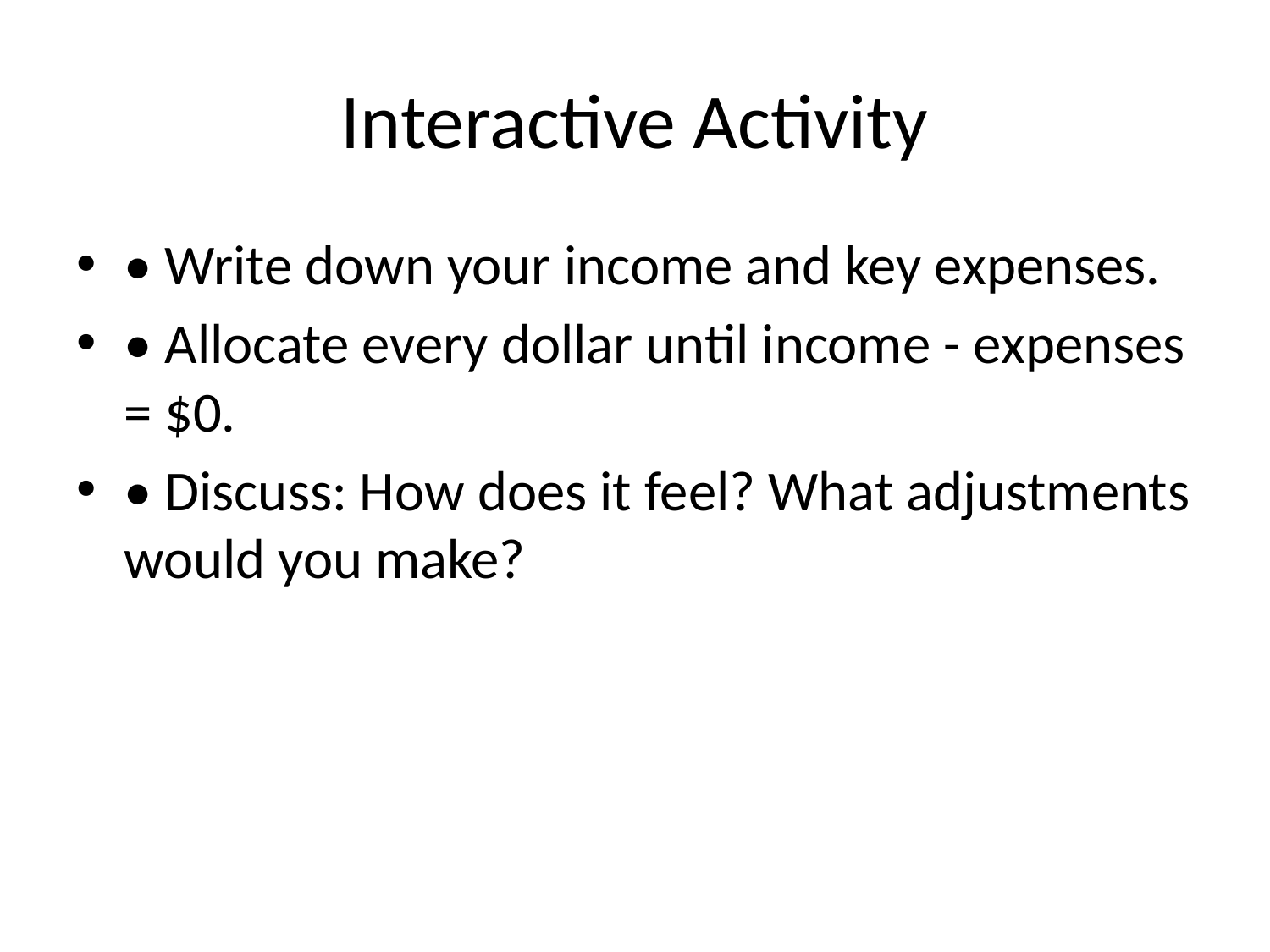

# Interactive Activity
• Write down your income and key expenses.
• Allocate every dollar until income - expenses = $0.
• Discuss: How does it feel? What adjustments would you make?